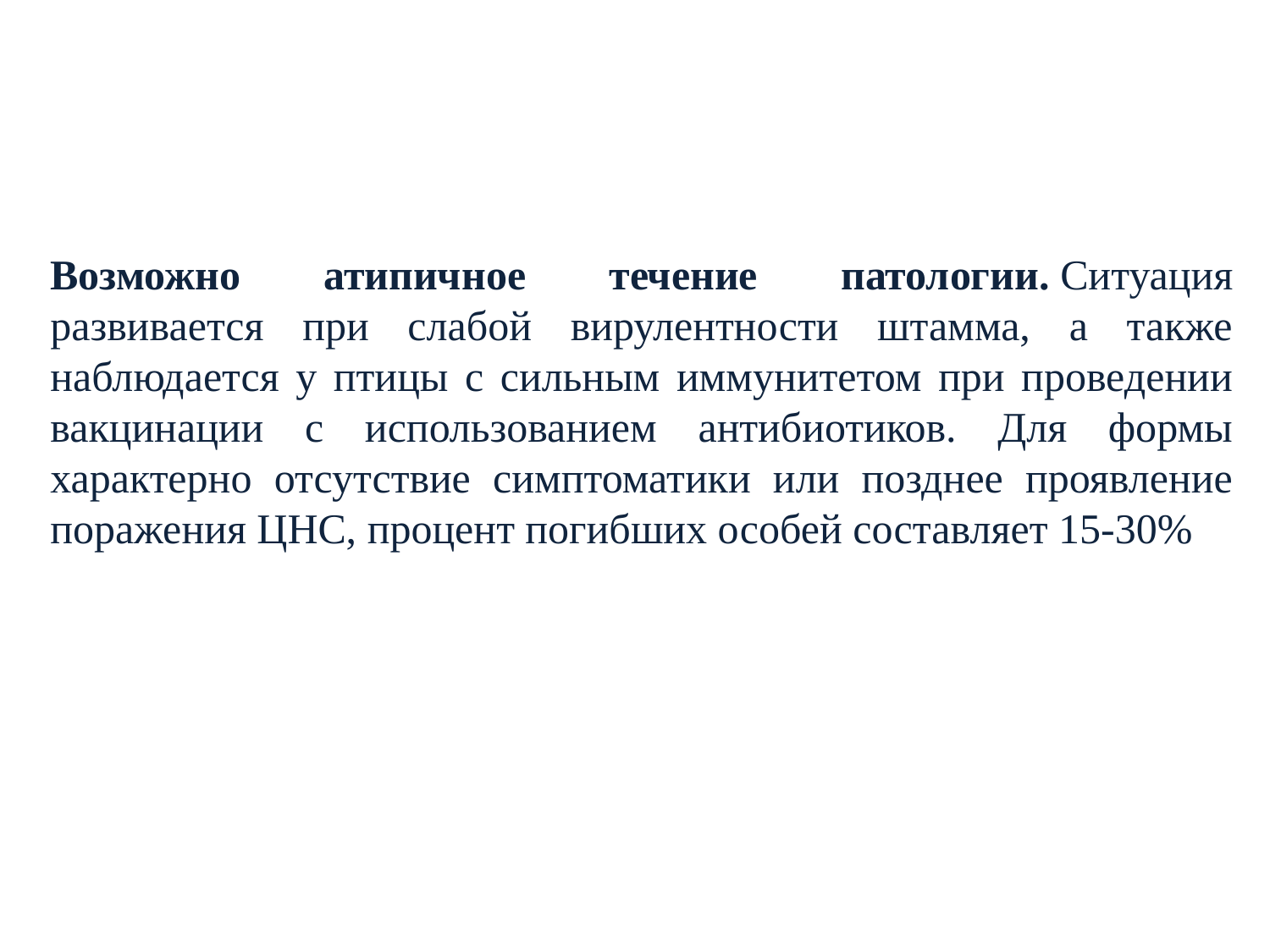

#
Возможно атипичное течение патологии. Ситуация развивается при слабой вирулентности штамма, а также наблюдается у птицы с сильным иммунитетом при проведении вакцинации с использованием антибиотиков. Для формы характерно отсутствие симптоматики или позднее проявление поражения ЦНС, процент погибших особей составляет 15-30%